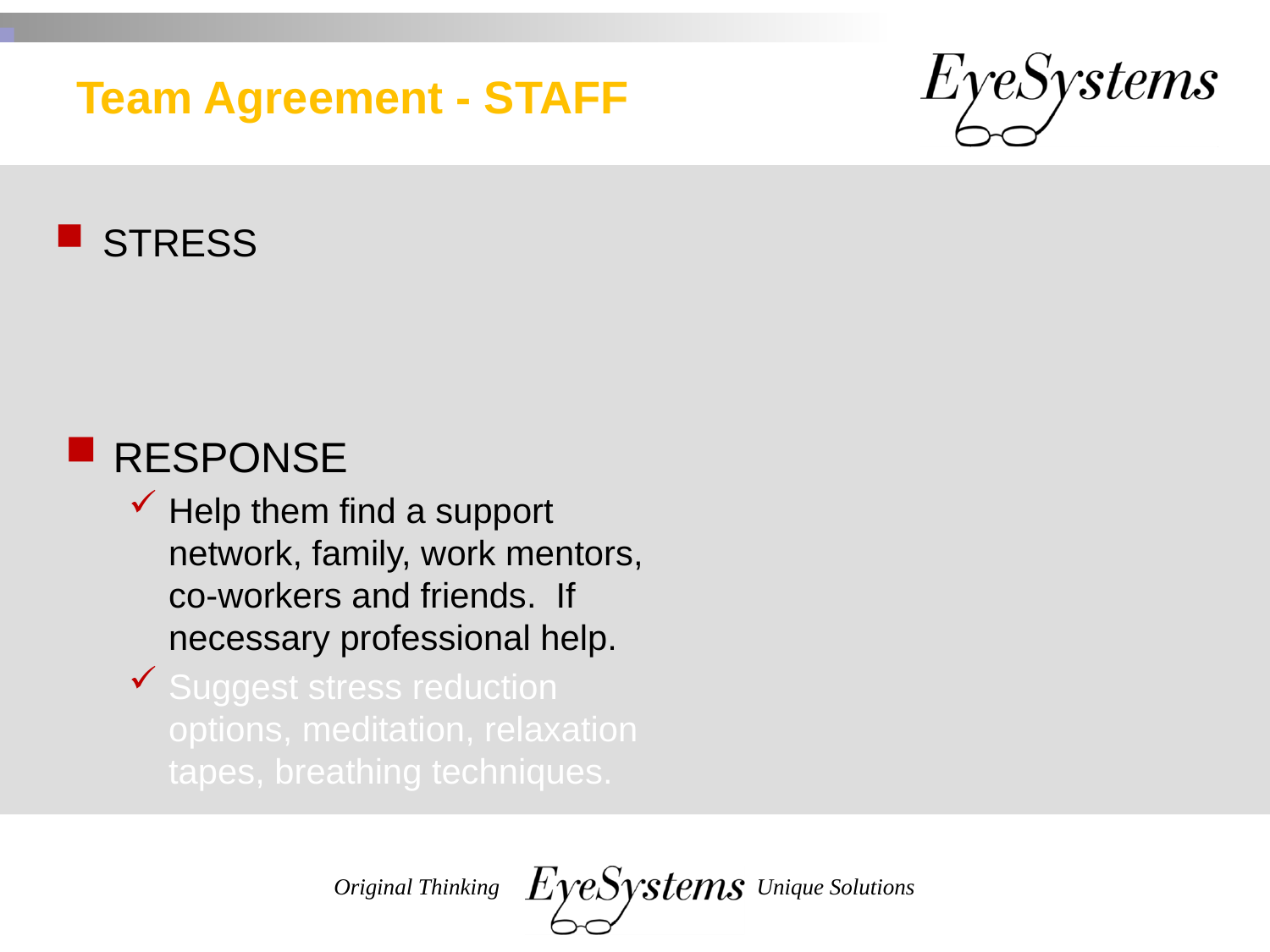

# Team Agreement - STAFF
STRESS

RESPONSE
Help them find a support network, family, work mentors, co-workers and friends.  If necessary professional help.
Suggest stress reduction options, meditation, relaxation tapes, breathing techniques.